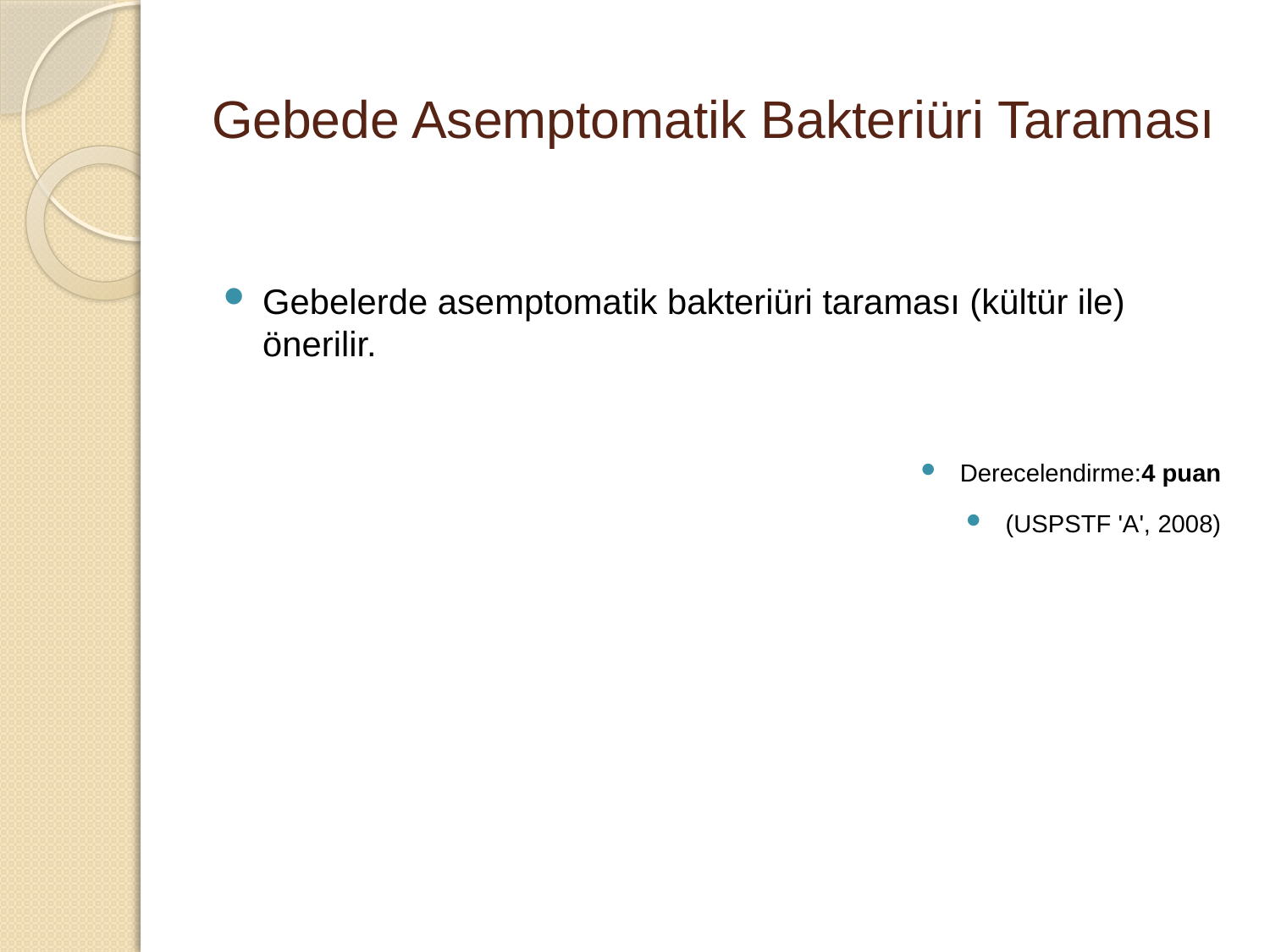

# Gebede Asemptomatik Bakteriüri Taraması

Gebelerde asemptomatik bakteriüri taraması (kültür ile) önerilir.

Derecelendirme:4 puan
(USPSTF 'A', 2008)